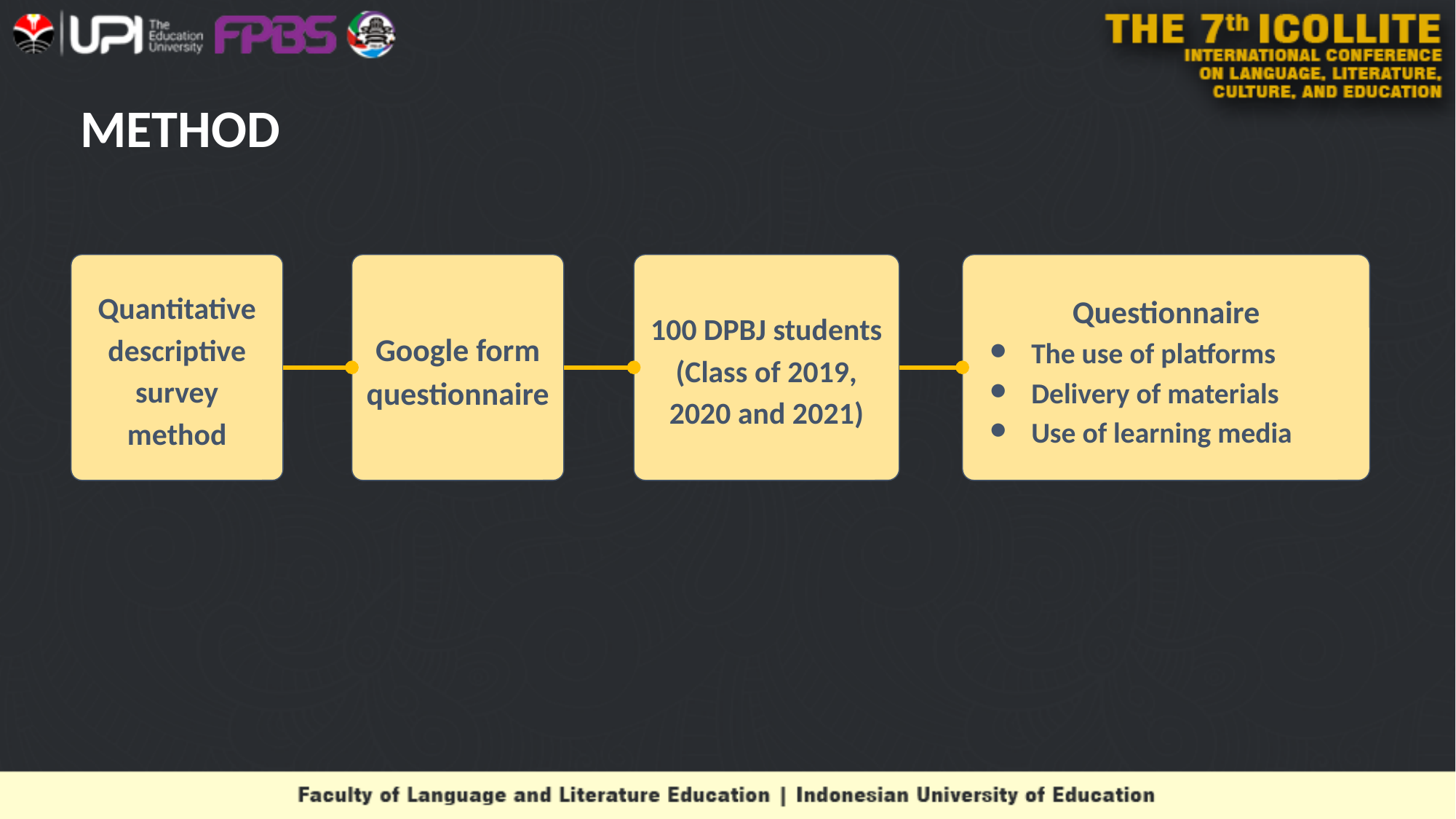

# METHOD
Quantitative descriptive survey method
Google form questionnaire
100 DPBJ students (Class of 2019, 2020 and 2021)
Questionnaire
The use of platforms
Delivery of materials
Use of learning media